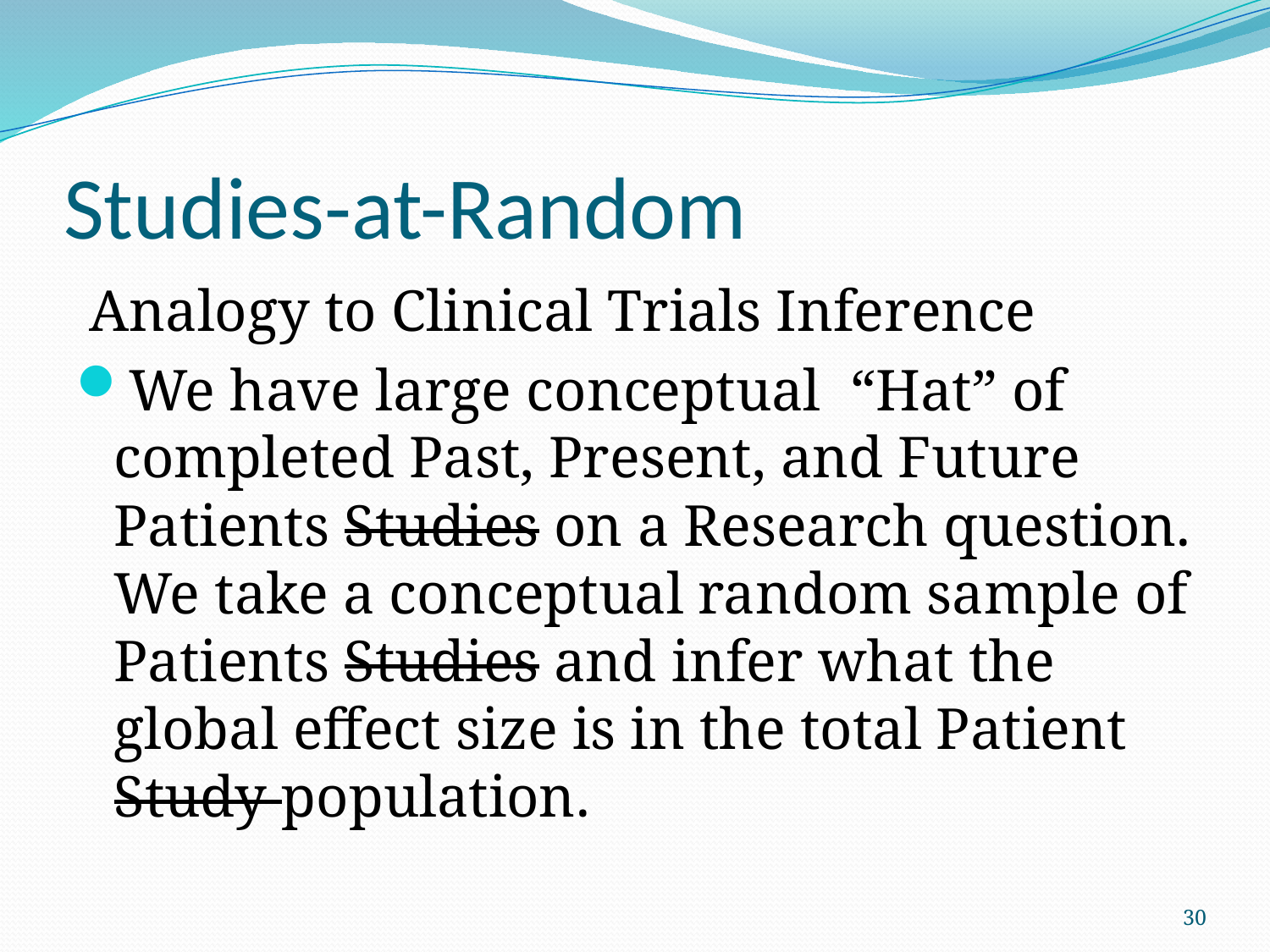

# Studies-at-Random
 Analogy to Clinical Trials Inference
We have large conceptual  “Hat” of completed Past, Present, and Future Patients Studies on a Research question. We take a conceptual random sample of Patients Studies and infer what the global effect size is in the total Patient Study population.
30